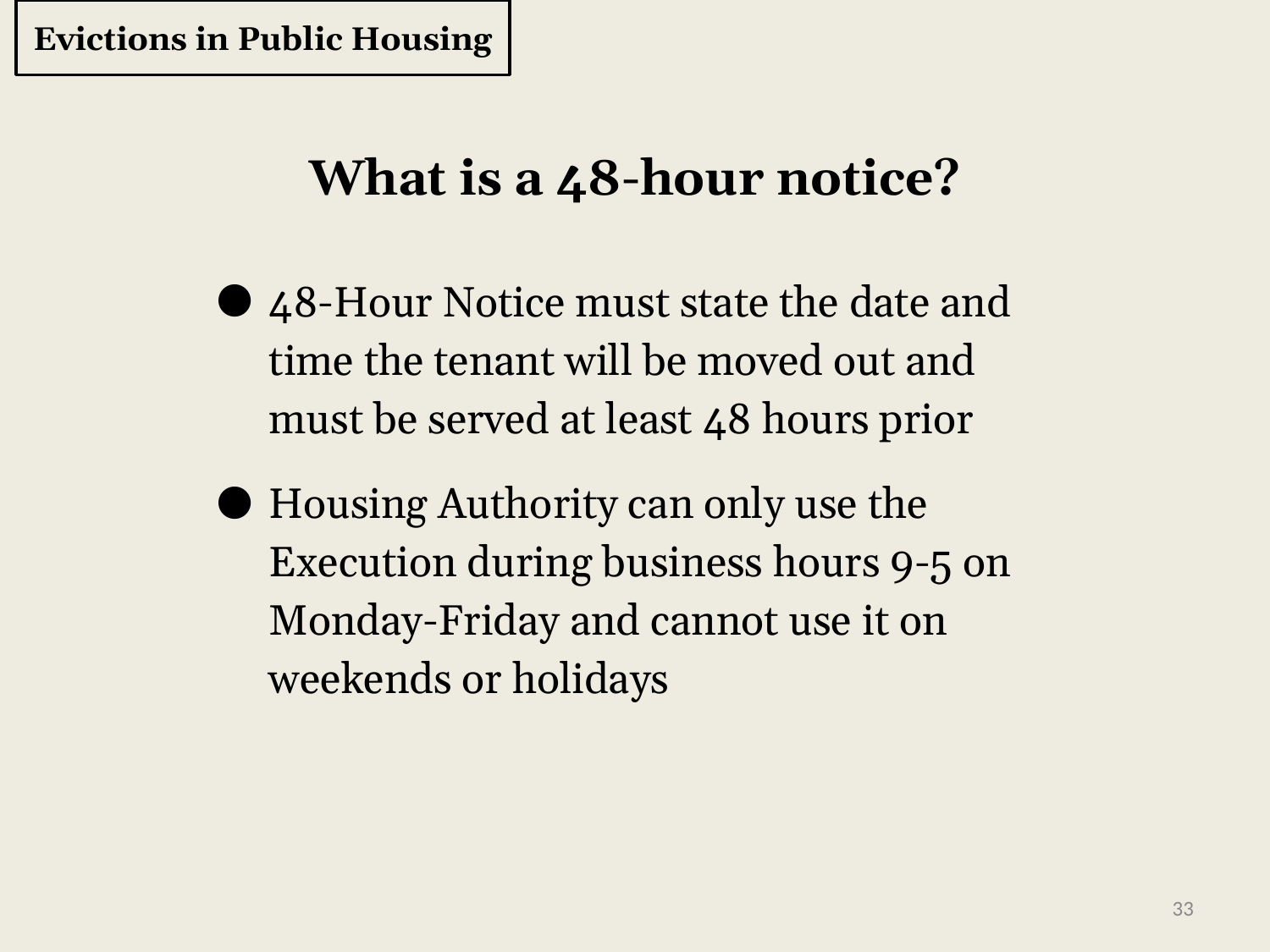

# Evictions in Public Housing
What is a 48-hour notice?
48-Hour Notice must state the date and time the tenant will be moved out and must be served at least 48 hours prior
Housing Authority can only use the Execution during business hours 9-5 on Monday-Friday and cannot use it on weekends or holidays

33